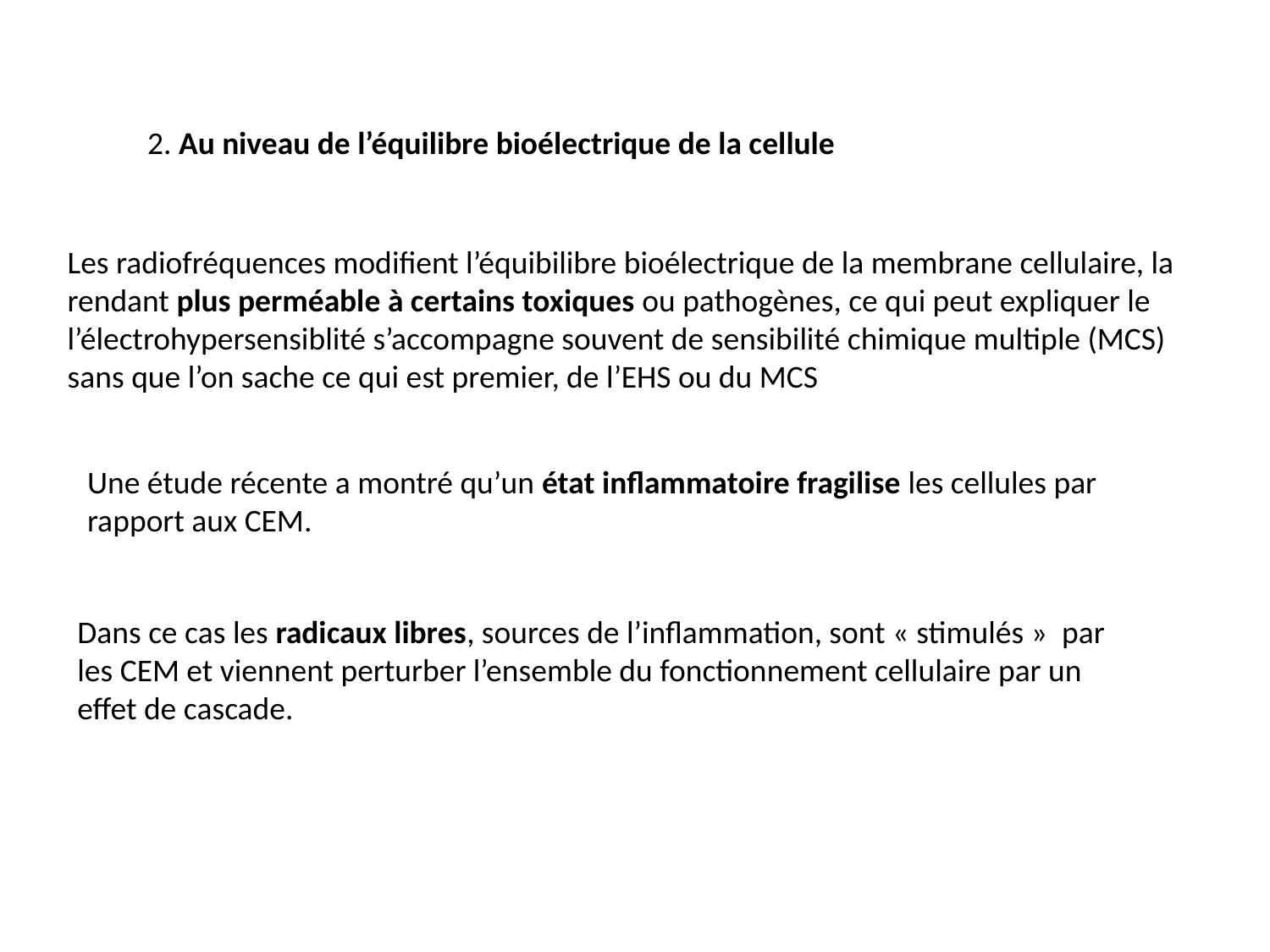

2. Au niveau de l’équilibre bioélectrique de la cellule
Les radiofréquences modifient l’équibilibre bioélectrique de la membrane cellulaire, la rendant plus perméable à certains toxiques ou pathogènes, ce qui peut expliquer le l’électrohypersensiblité s’accompagne souvent de sensibilité chimique multiple (MCS) sans que l’on sache ce qui est premier, de l’EHS ou du MCS
Une étude récente a montré qu’un état inflammatoire fragilise les cellules par rapport aux CEM.
Dans ce cas les radicaux libres, sources de l’inflammation, sont « stimulés »  par les CEM et viennent perturber l’ensemble du fonctionnement cellulaire par un effet de cascade.